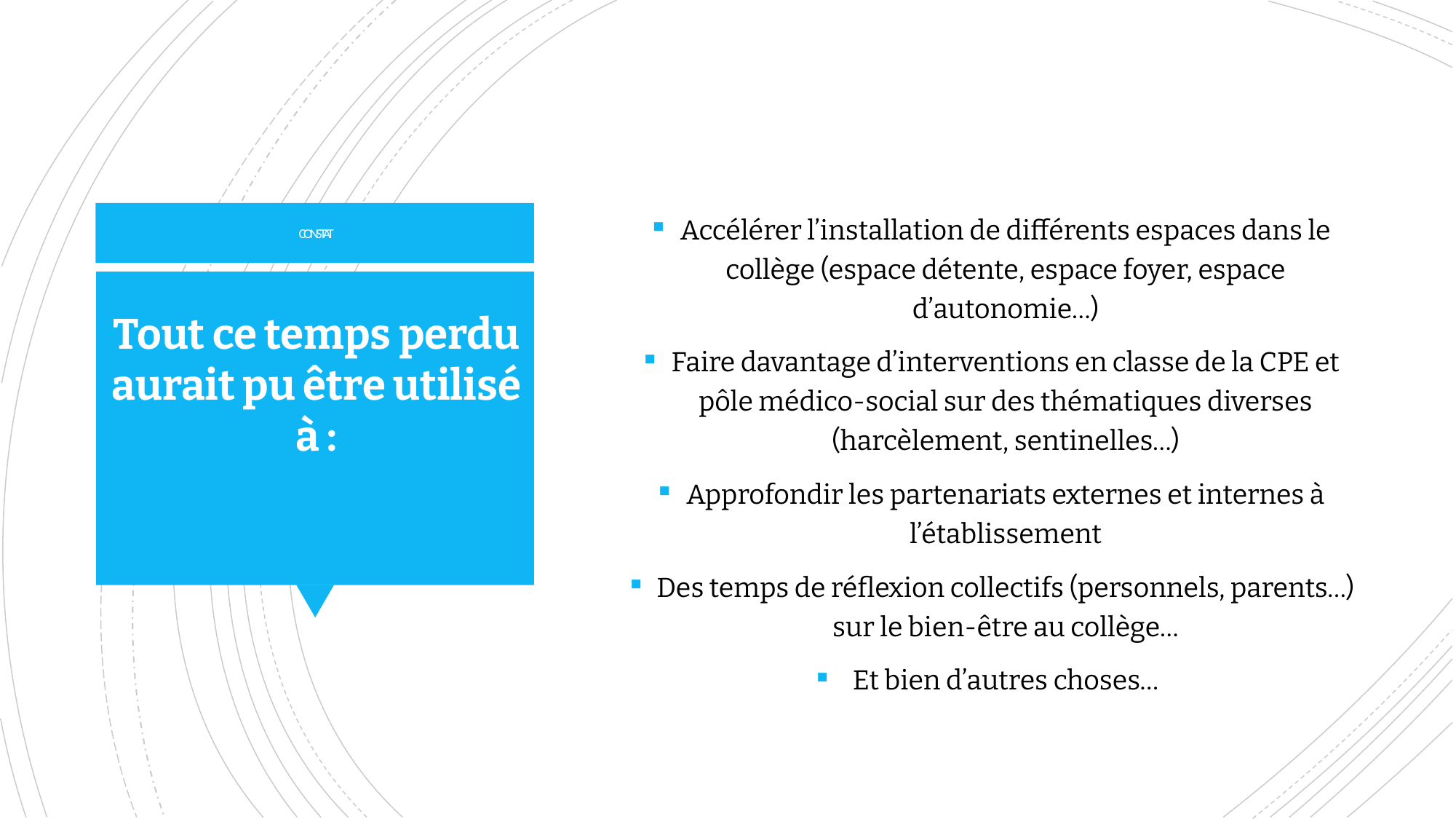

# CONSTAT
Accélérer l’installation de différents espaces dans le collège (espace détente, espace foyer, espace d’autonomie…)
Faire davantage d’interventions en classe de la CPE et pôle médico-social sur des thématiques diverses (harcèlement, sentinelles…)
Approfondir les partenariats externes et internes à l’établissement
Des temps de réflexion collectifs (personnels, parents…) sur le bien-être au collège…
Et bien d’autres choses…

Tout ce temps perdu aurait pu être utilisé à :